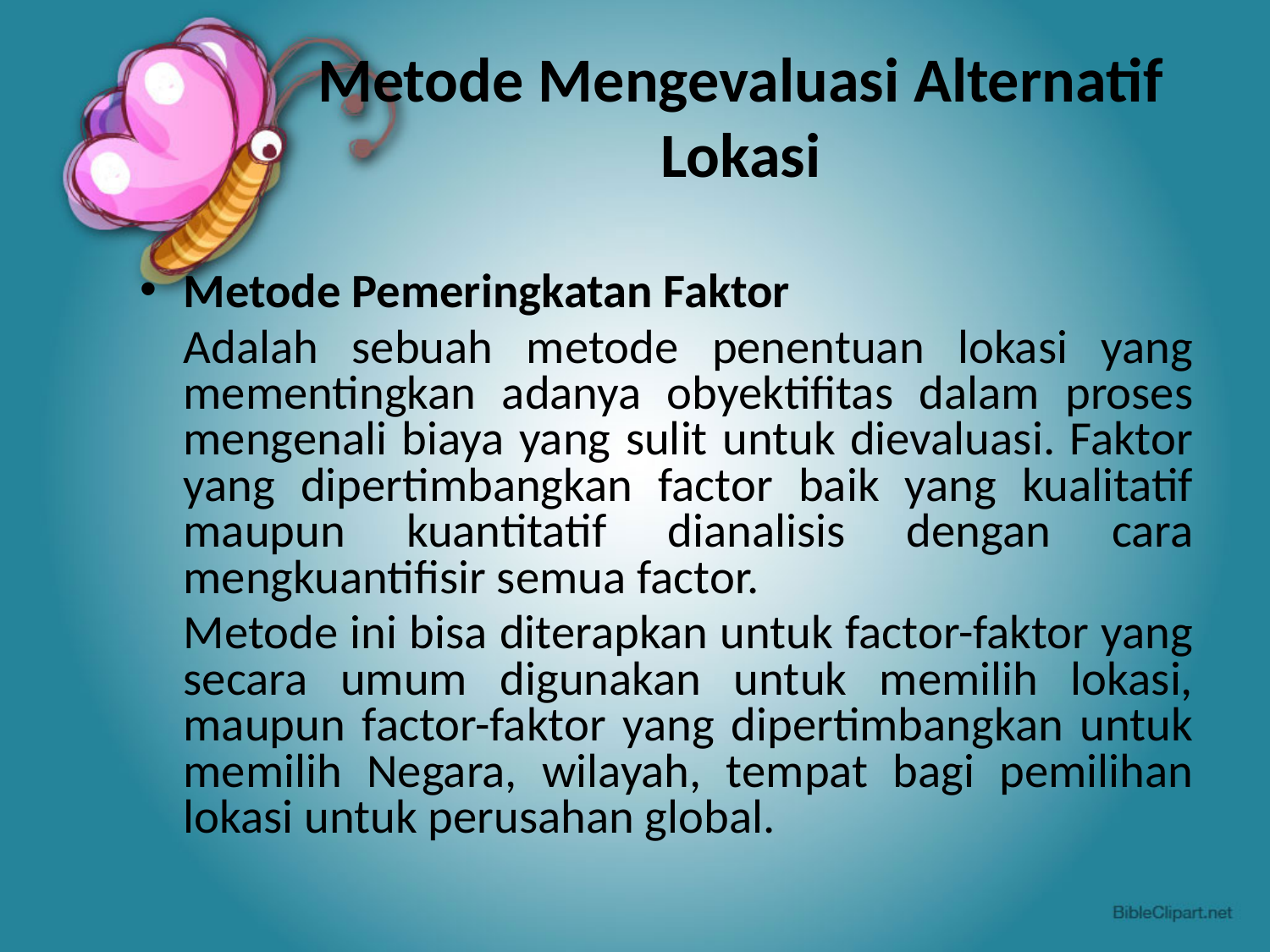

# Metode Mengevaluasi Alternatif Lokasi
Metode Pemeringkatan Faktor
		Adalah sebuah metode penentuan lokasi yang mementingkan adanya obyektifitas dalam proses mengenali biaya yang sulit untuk dievaluasi. Faktor yang dipertimbangkan factor baik yang kualitatif maupun kuantitatif dianalisis dengan cara mengkuantifisir semua factor.
		Metode ini bisa diterapkan untuk factor-faktor yang secara umum digunakan untuk memilih lokasi, maupun factor-faktor yang dipertimbangkan untuk memilih Negara, wilayah, tempat bagi pemilihan lokasi untuk perusahan global.